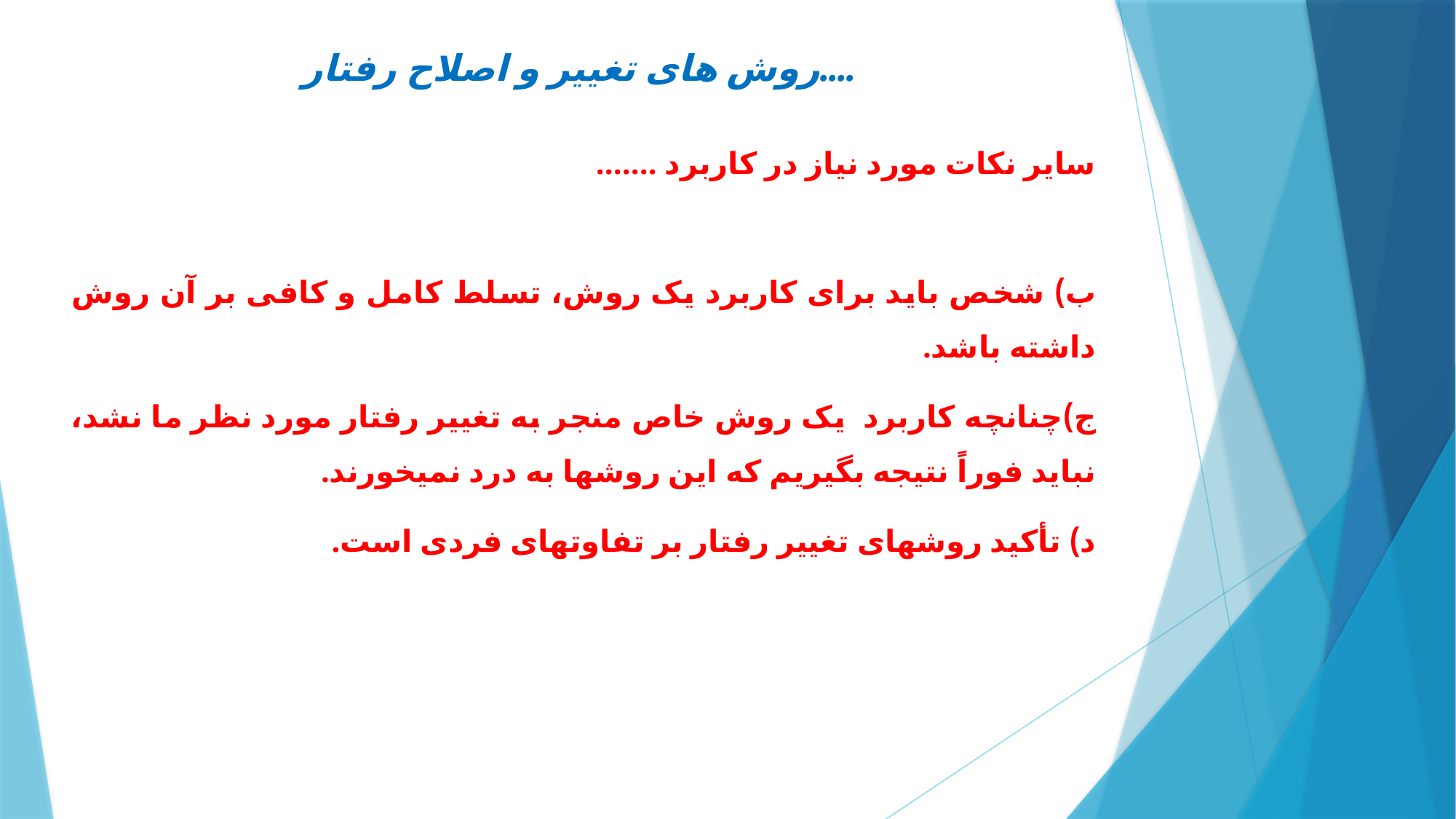

# روش های تغییر و اصلاح رفتار....
سایر نکات مورد نیاز در کاربرد .......

ب) شخص باید برای کاربرد یک روش، تسلط کامل و کافی بر آن روش داشته باشد.
ج)چنانچه کاربرد  یک روش خاص منجر به تغییر رفتار مورد نظر ما نشد، نباید فوراً نتیجه بگیریم که این روش‏ها به درد نمی‏خورند.
د) تأکید روش‏های تغییر رفتار بر تفاوت‏های فردی است.